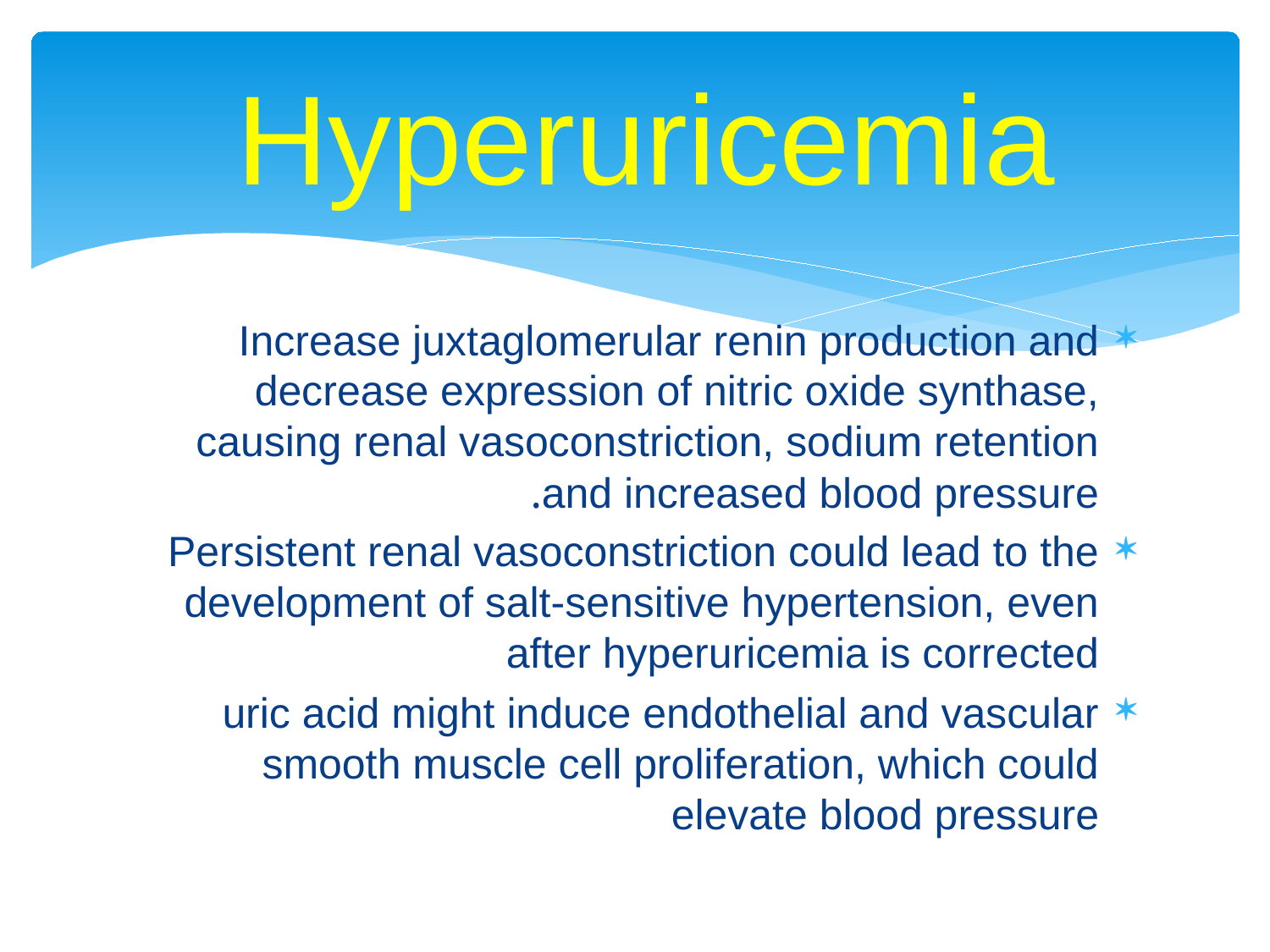

# Hyperuricemia
Increase juxtaglomerular renin production and decrease expression of nitric oxide synthase, causing renal vasoconstriction, sodium retention and increased blood pressure.
Persistent renal vasoconstriction could lead to the development of salt-sensitive hypertension, even after hyperuricemia is corrected
uric acid might induce endothelial and vascular smooth muscle cell proliferation, which could elevate blood pressure